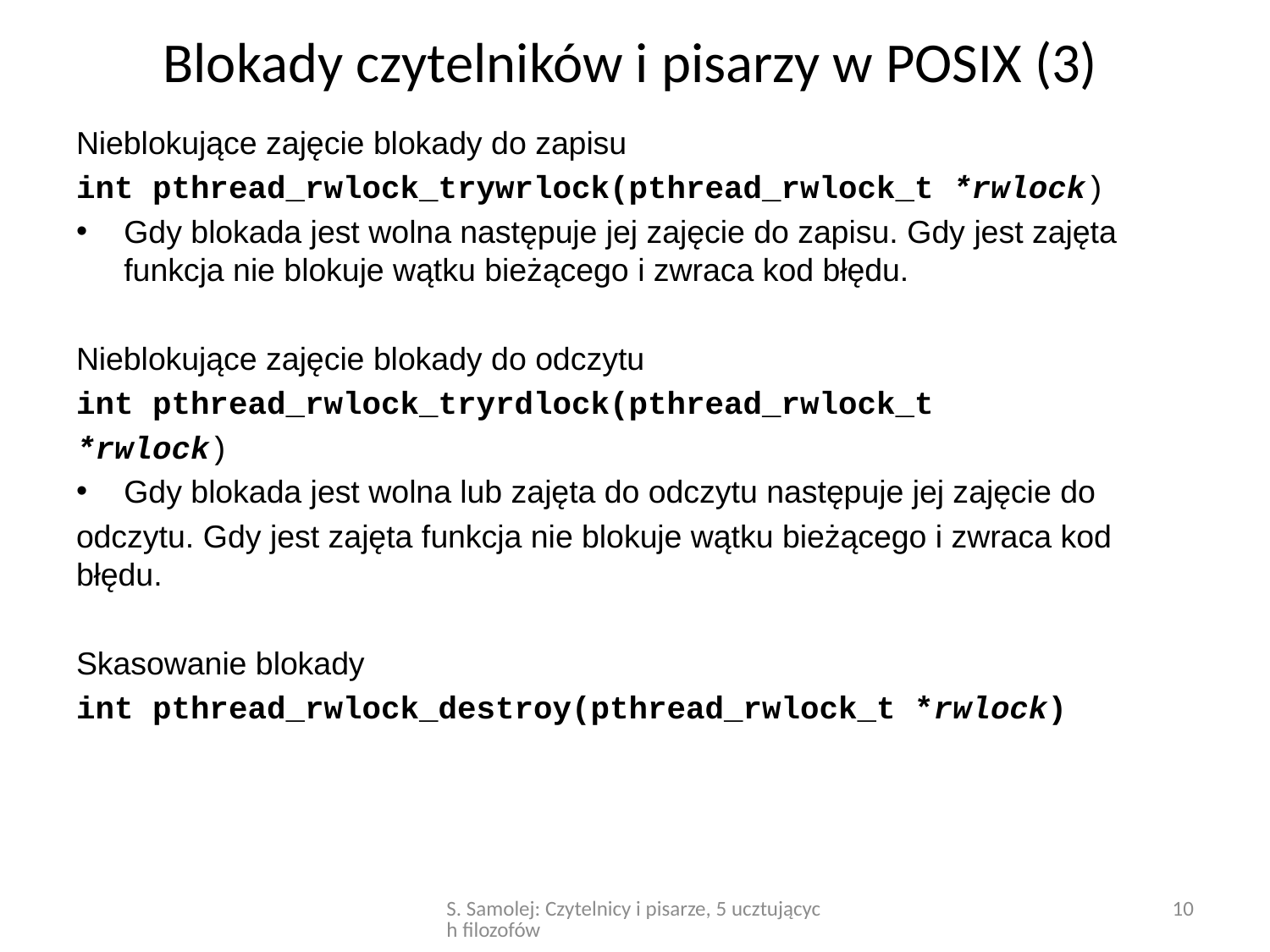

# Blokady czytelników i pisarzy w POSIX (3)
Nieblokujące zajęcie blokady do zapisu
int pthread_rwlock_trywrlock(pthread_rwlock_t *rwlock)
Gdy blokada jest wolna następuje jej zajęcie do zapisu. Gdy jest zajęta funkcja nie blokuje wątku bieżącego i zwraca kod błędu.

Nieblokujące zajęcie blokady do odczytu
int pthread_rwlock_tryrdlock(pthread_rwlock_t
*rwlock)
Gdy blokada jest wolna lub zajęta do odczytu następuje jej zajęcie do
odczytu. Gdy jest zajęta funkcja nie blokuje wątku bieżącego i zwraca kod błędu.

Skasowanie blokady
int pthread_rwlock_destroy(pthread_rwlock_t *rwlock)
S. Samolej: Czytelnicy i pisarze, 5 ucztujących filozofów
10